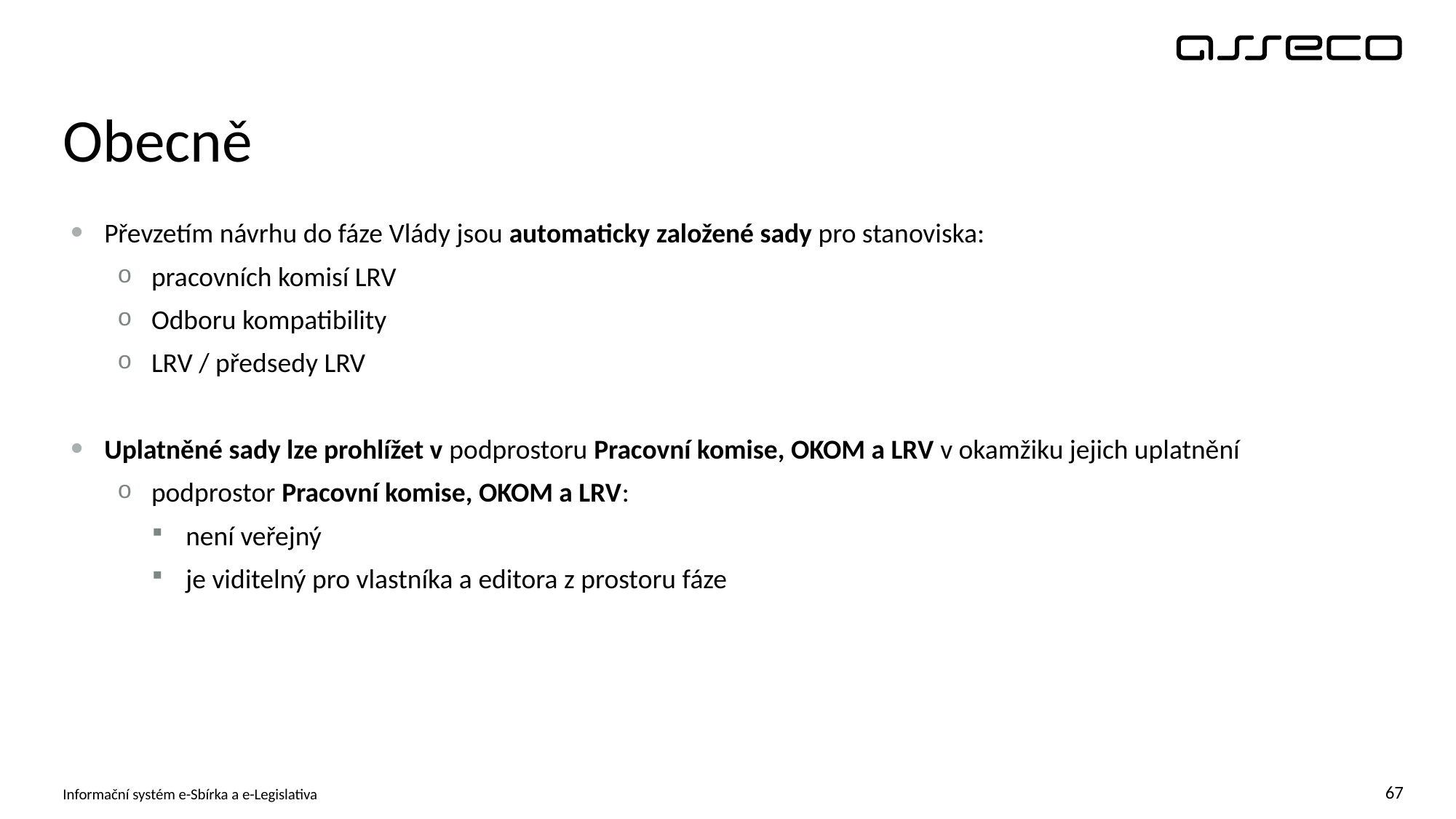

# Obecně
Převzetím návrhu do fáze Vlády jsou automaticky založené sady pro stanoviska:
pracovních komisí LRV
Odboru kompatibility
LRV / předsedy LRV

Uplatněné sady lze prohlížet v podprostoru Pracovní komise, OKOM a LRV v okamžiku jejich uplatnění
podprostor Pracovní komise, OKOM a LRV:
není veřejný
je viditelný pro vlastníka a editora z prostoru fáze
Informační systém e-Sbírka a e-Legislativa
67